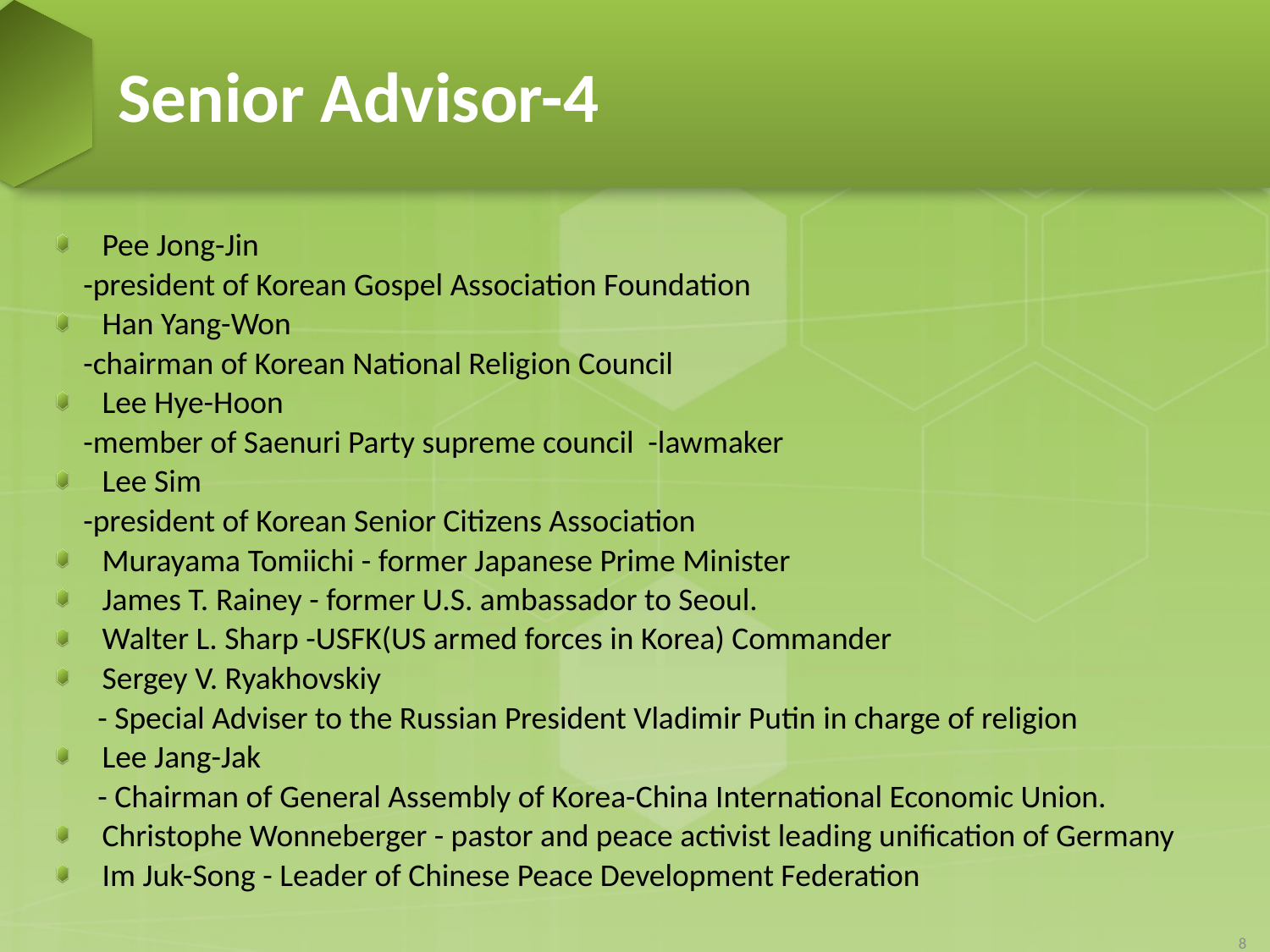

# Senior Advisor-4
Pee Jong-Jin
    -president of Korean Gospel Association Foundation
Han Yang-Won
    -chairman of Korean National Religion Council
Lee Hye-Hoon
    -member of Saenuri Party supreme council  -lawmaker
Lee Sim
    -president of Korean Senior Citizens Association
Murayama Tomiichi - former Japanese Prime Minister
James T. Rainey - former U.S. ambassador to Seoul.
Walter L. Sharp -USFK(US armed forces in Korea) Commander
Sergey V. Ryakhovskiy
      - Special Adviser to the Russian President Vladimir Putin in charge of religion
Lee Jang-Jak
      - Chairman of General Assembly of Korea-China International Economic Union.
Christophe Wonneberger - pastor and peace activist leading unification of Germany
Im Juk-Song - Leader of Chinese Peace Development Federation

8